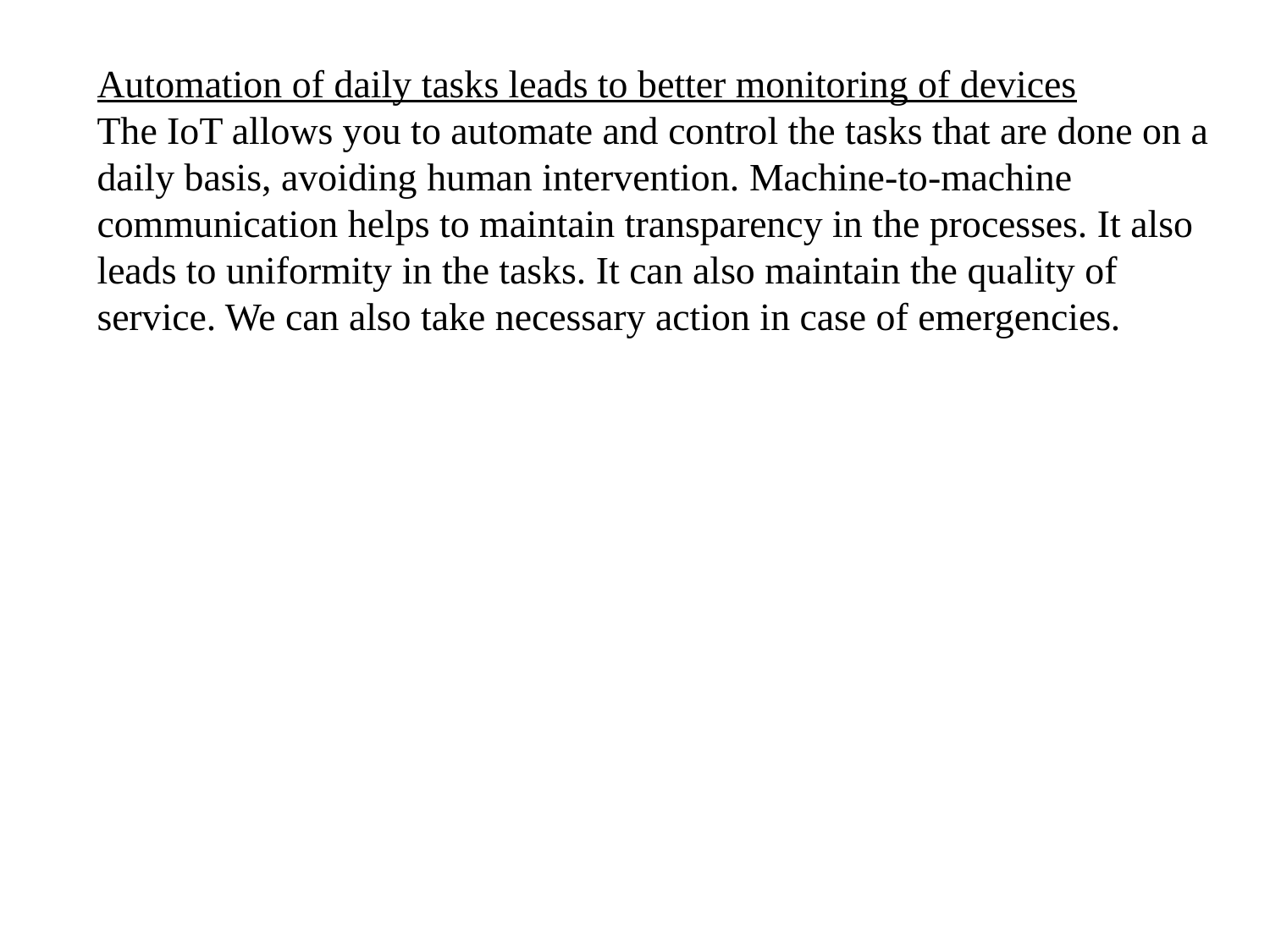

Automation of daily tasks leads to better monitoring of devices
The IoT allows you to automate and control the tasks that are done on a daily basis, avoiding human intervention. Machine-to-machine communication helps to maintain transparency in the processes. It also leads to uniformity in the tasks. It can also maintain the quality of service. We can also take necessary action in case of emergencies.